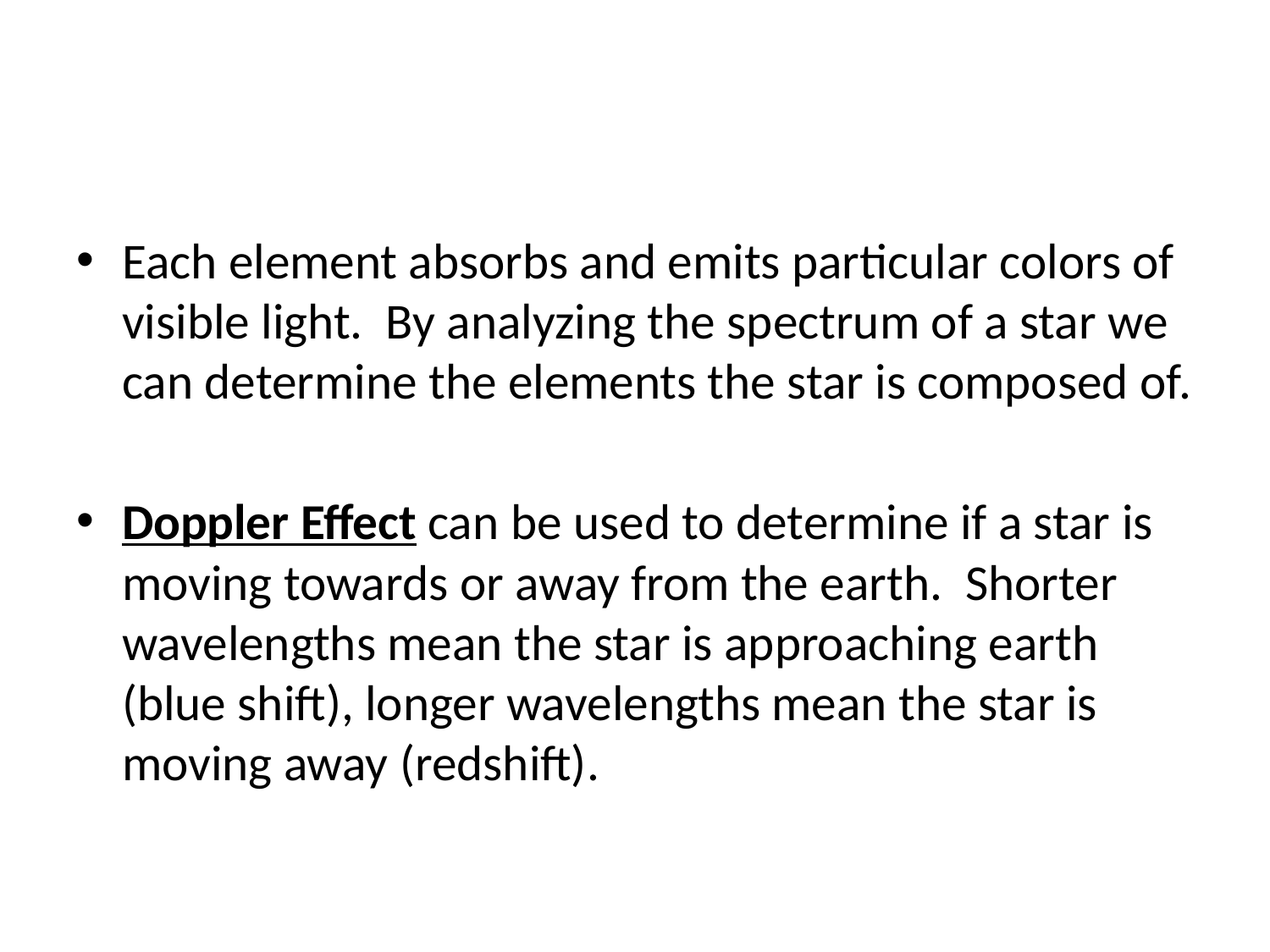

#
Each element absorbs and emits particular colors of visible light.  By analyzing the spectrum of a star we can determine the elements the star is composed of.

Doppler Effect can be used to determine if a star is moving towards or away from the earth.  Shorter wavelengths mean the star is approaching earth (blue shift), longer wavelengths mean the star is moving away (redshift).